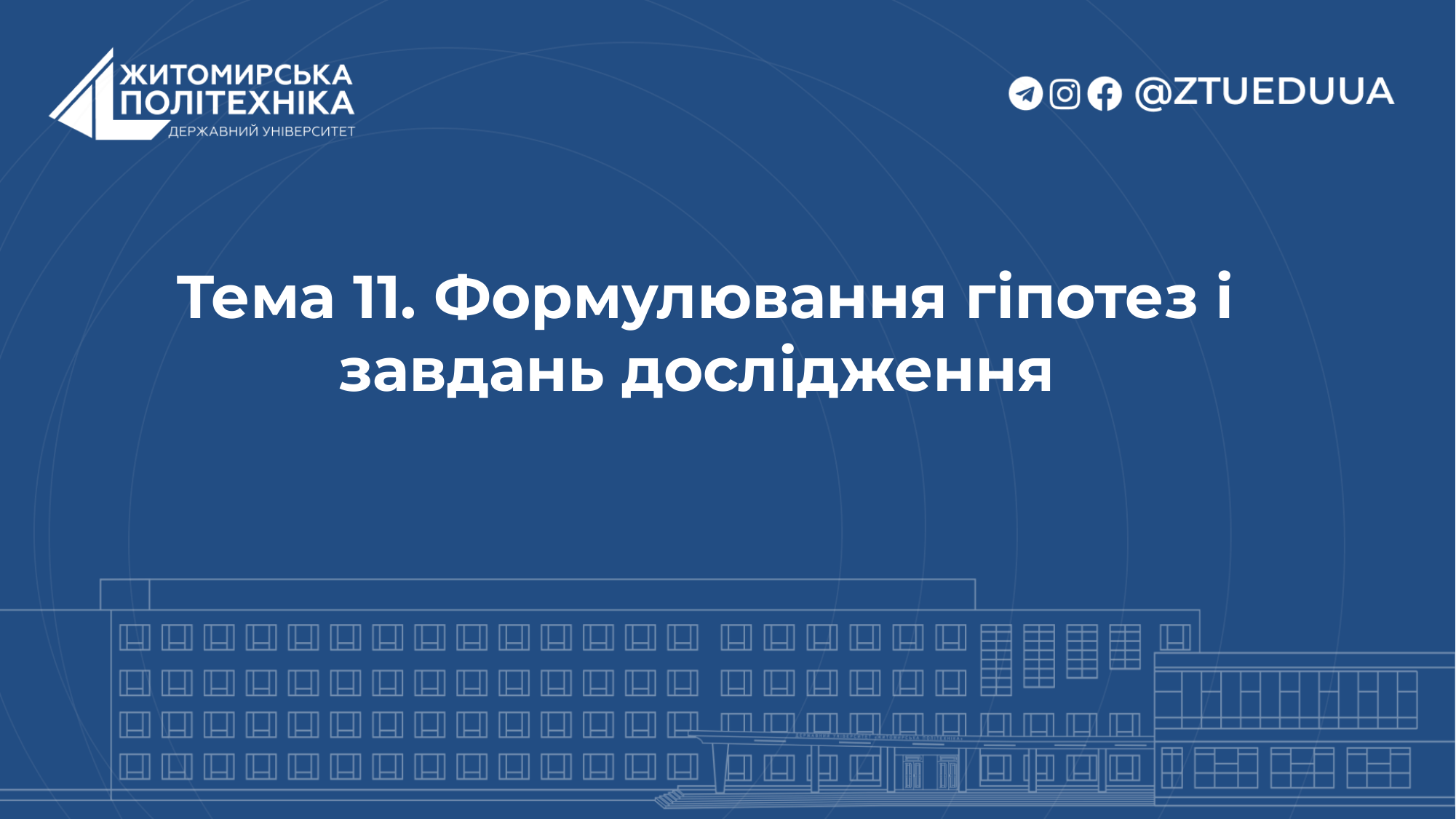

Тема 11. Формулювання гіпотез і завдань дослідження